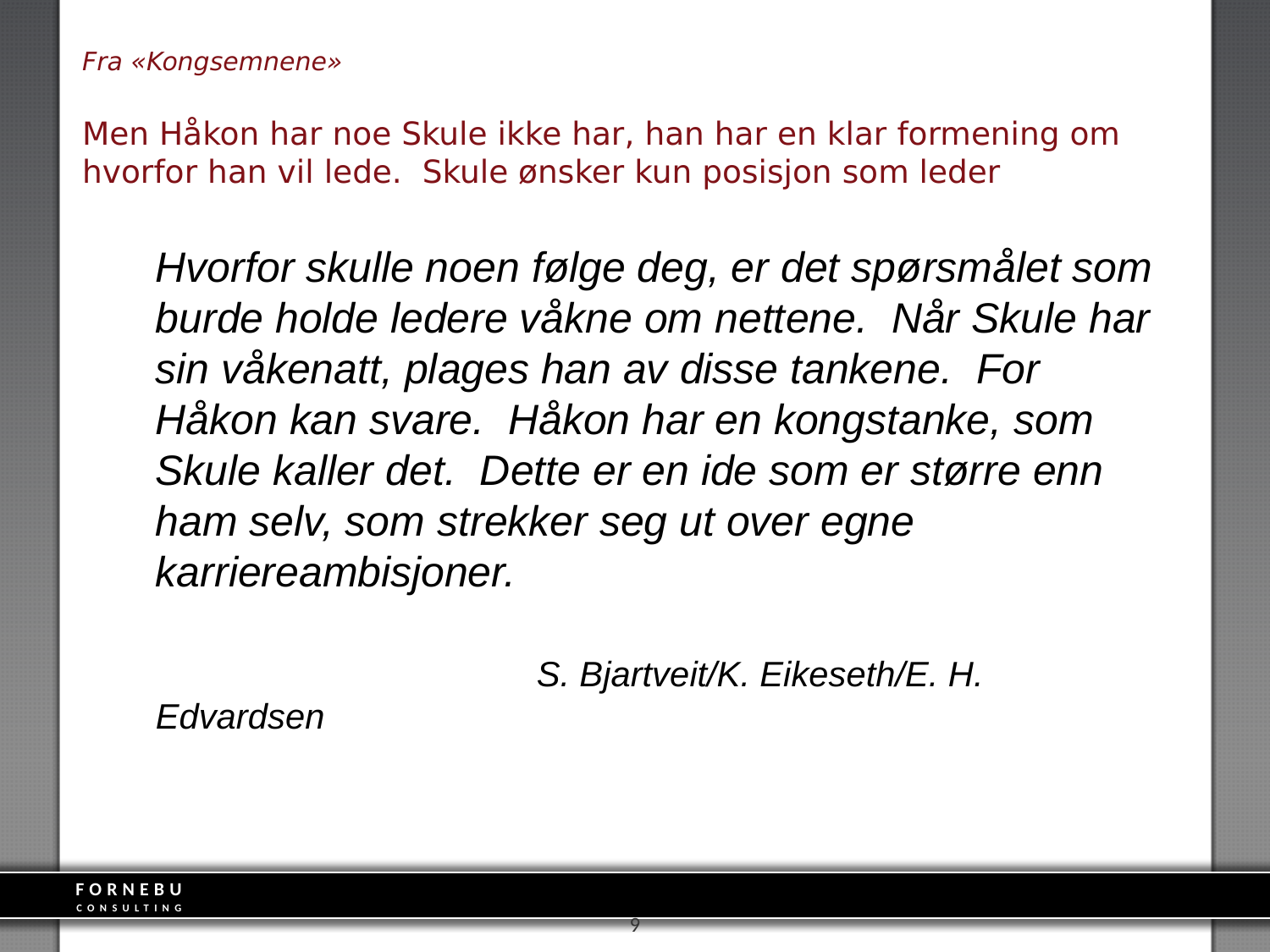

# Fra «Kongsemnene» Men Håkon har noe Skule ikke har, han har en klar formening om hvorfor han vil lede.  Skule ønsker kun posisjon som leder
	Hvorfor skulle noen følge deg, er det spørsmålet som burde holde ledere våkne om nettene.  Når Skule har sin våkenatt, plages han av disse tankene.  For Håkon kan svare.  Håkon har en kongstanke, som Skule kaller det.  Dette er en ide som er større enn ham selv, som strekker seg ut over egne karriereambisjoner.

				S. Bjartveit/K. Eikeseth/E. H. Edvardsen
9